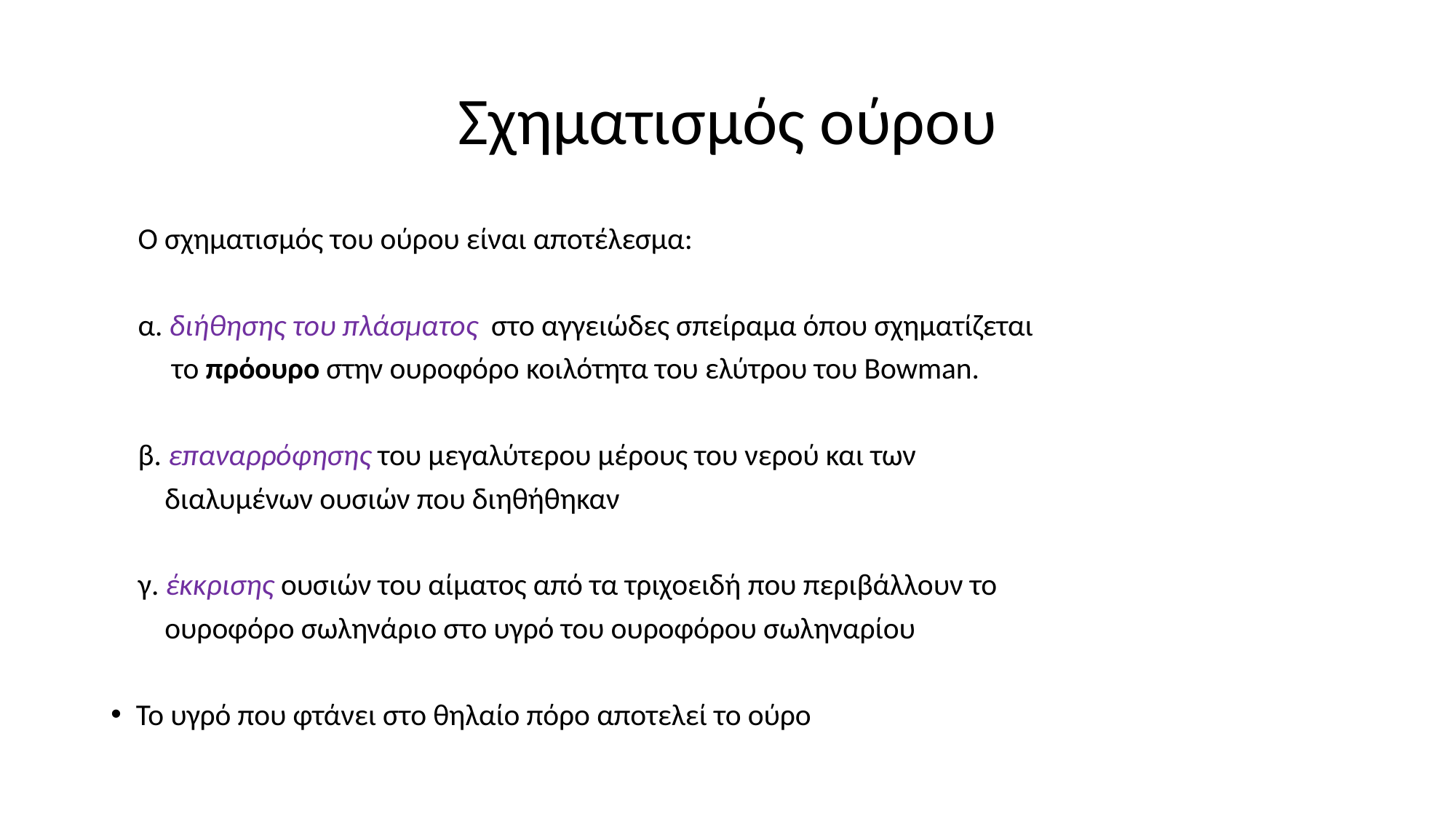

# Σχηματισμός ούρου
    Ο σχηματισμός του ούρου είναι αποτέλεσμα:

    α. διήθησης του πλάσματος  στο αγγειώδες σπείραμα όπου σχηματίζεται
         το πρόουρο στην ουροφόρο κοιλότητα του ελύτρου του Bowman.

    β. επαναρρόφησης του μεγαλύτερου μέρους του νερού και των
        διαλυμένων ουσιών που διηθήθηκαν

    γ. έκκρισης ουσιών του αίματος από τα τριχοειδή που περιβάλλουν το
        ουροφόρο σωληνάριο στο υγρό του ουροφόρου σωληναρίου

Το υγρό που φτάνει στο θηλαίο πόρο αποτελεί το ούρο